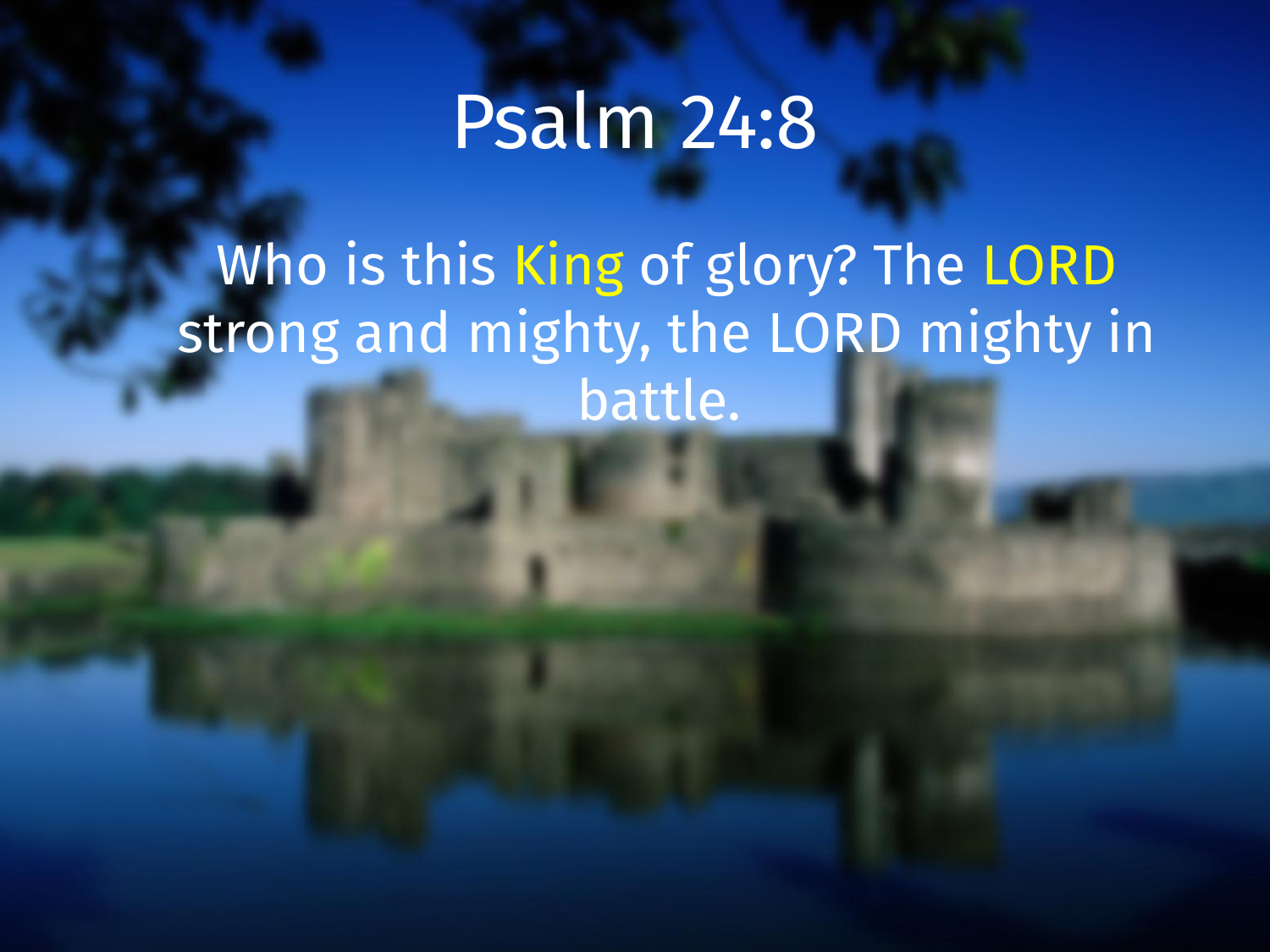

# Psalm 24:8
Who is this King of glory? The Lord strong and mighty, the Lord mighty in battle.